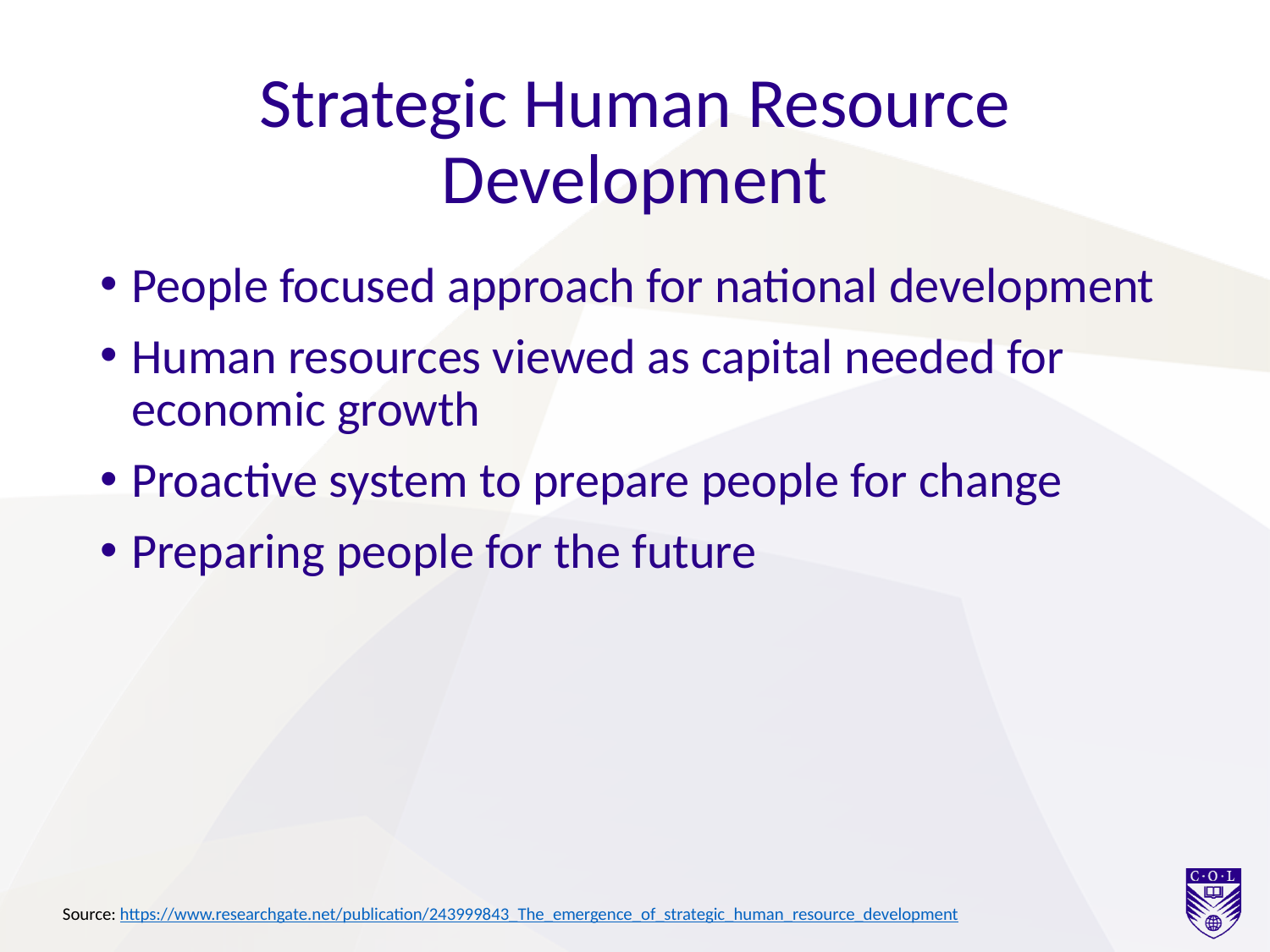

# Strategic Human Resource Development
People focused approach for national development
Human resources viewed as capital needed for economic growth
Proactive system to prepare people for change
Preparing people for the future

Source: https://www.researchgate.net/publication/243999843_The_emergence_of_strategic_human_resource_development